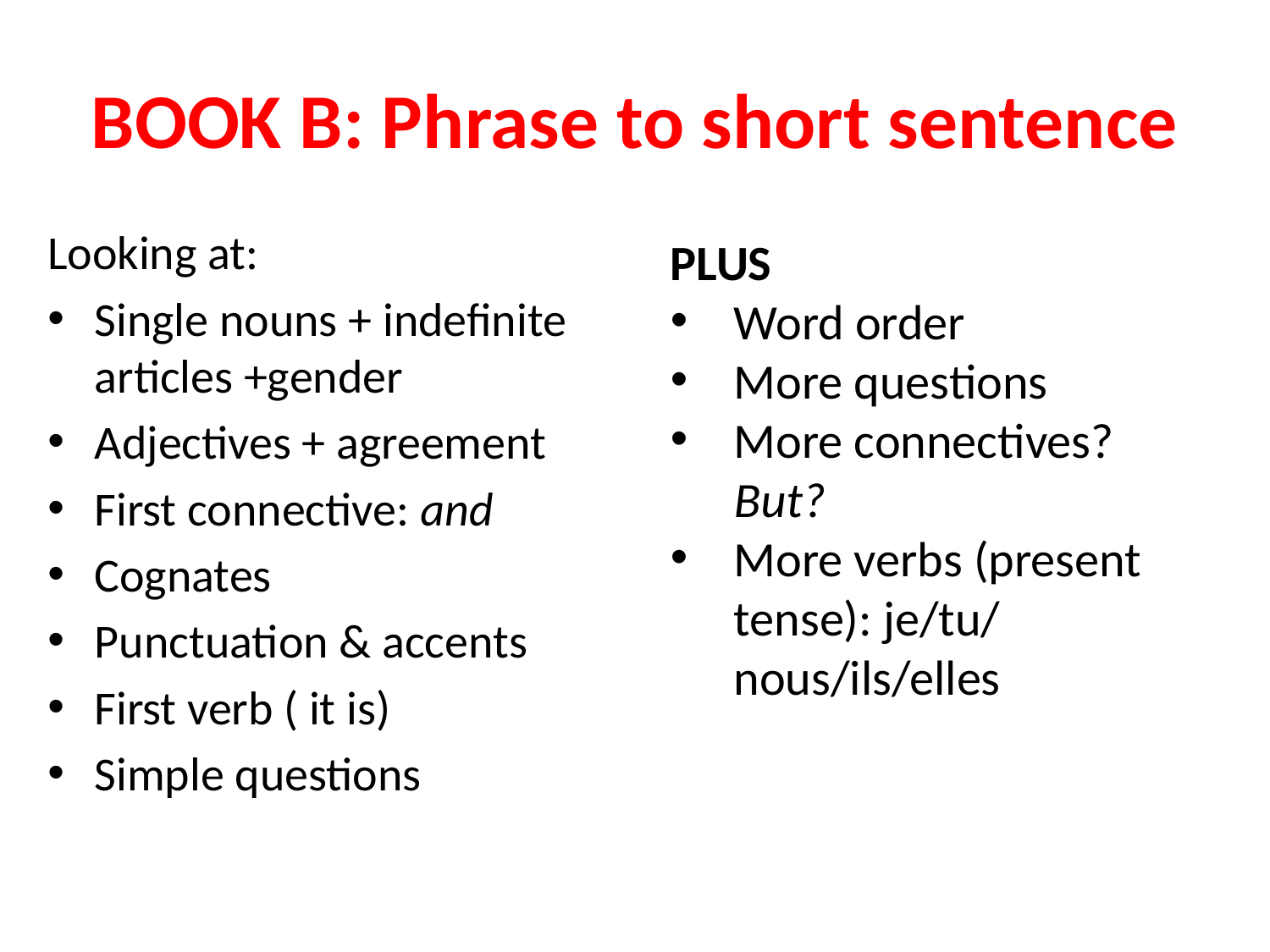

# BOOK B: Phrase to short sentence
Looking at:
Single nouns + indefinite articles +gender
Adjectives + agreement
First connective: and
Cognates
Punctuation & accents
First verb ( it is)
Simple questions

PLUS
Word order
More questions
More connectives?  But?
More verbs (present tense): je/tu/ nous/ils/elles